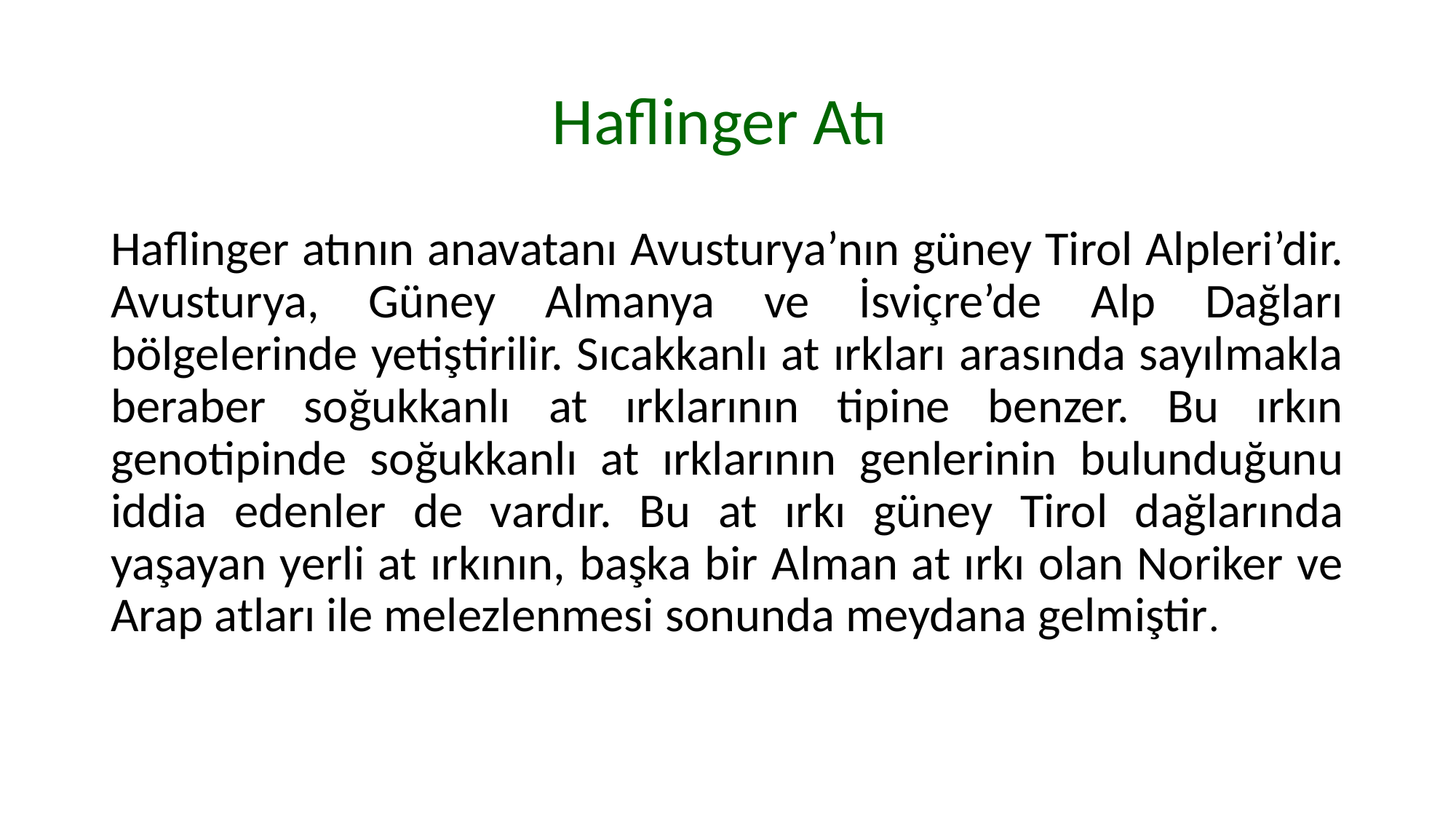

# Haflinger Atı
Haflinger atının anavatanı Avusturya’nın güney Tirol Alpleri’dir. Avusturya, Güney Almanya ve İsviçre’de Alp Dağları bölgelerinde yetiştirilir. Sıcakkanlı at ırkları arasında sayılmakla beraber soğukkanlı at ırklarının tipine benzer. Bu ırkın genotipinde soğukkanlı at ırklarının genlerinin bulunduğunu iddia edenler de vardır. Bu at ırkı güney Tirol dağlarında yaşayan yerli at ırkının, başka bir Alman at ırkı olan Noriker ve Arap atları ile melezlenmesi sonunda meydana gelmiştir.